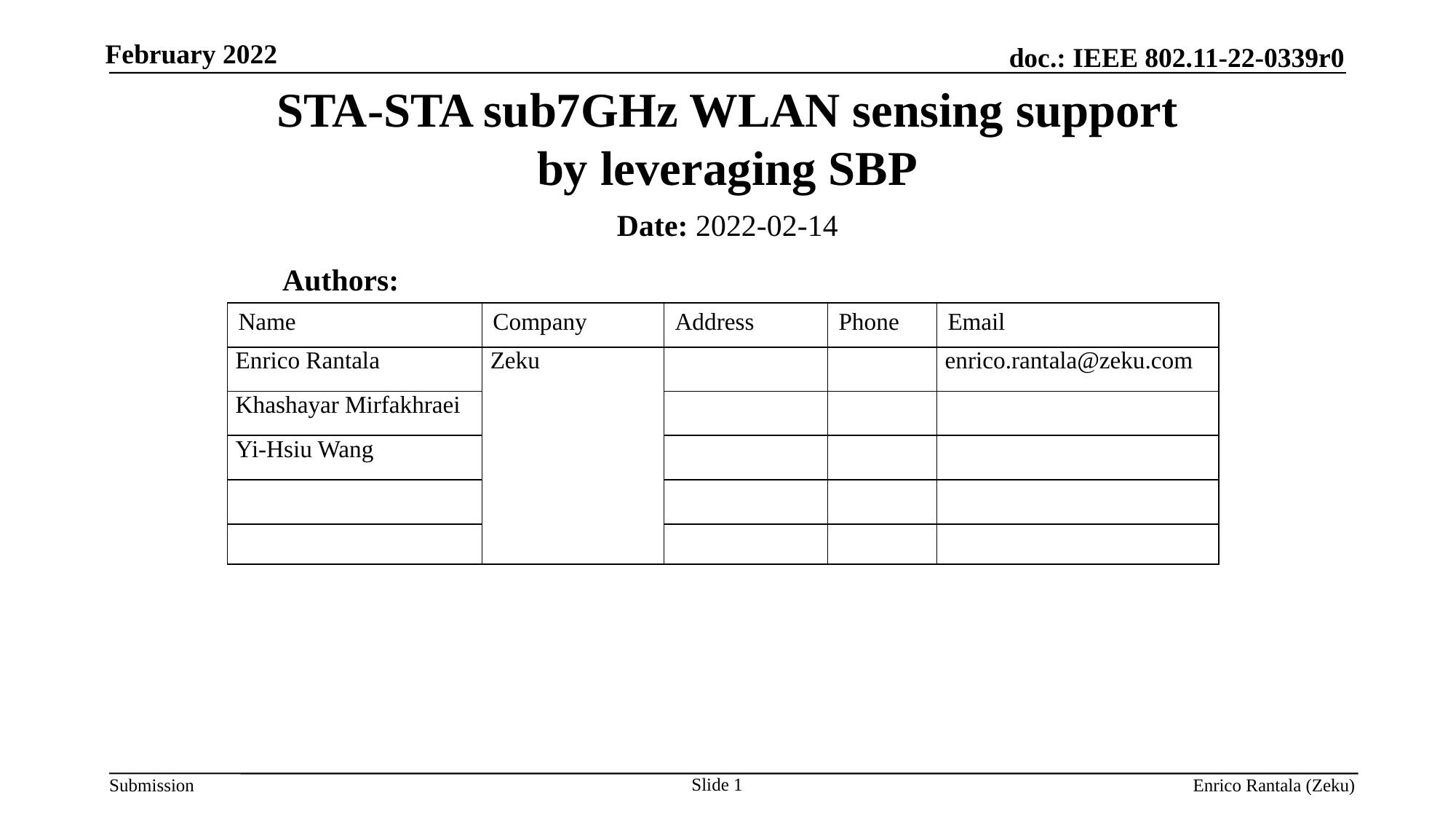

# STA-STA sub7GHz WLAN sensing support by leveraging SBP
Date: 2022-02-14
 Authors:
| Name | Company | Address | Phone | Email |
| --- | --- | --- | --- | --- |
| Enrico Rantala | Zeku |  |  | enrico.rantala@zeku.com |
| Khashayar Mirfakhraei |  |  |  |  |
| Yi-Hsiu Wang |  |  |  |  |
|  |  |  |  |  |
|  |  |  |  |  |
Slide 1
Enrico Rantala (Zeku)